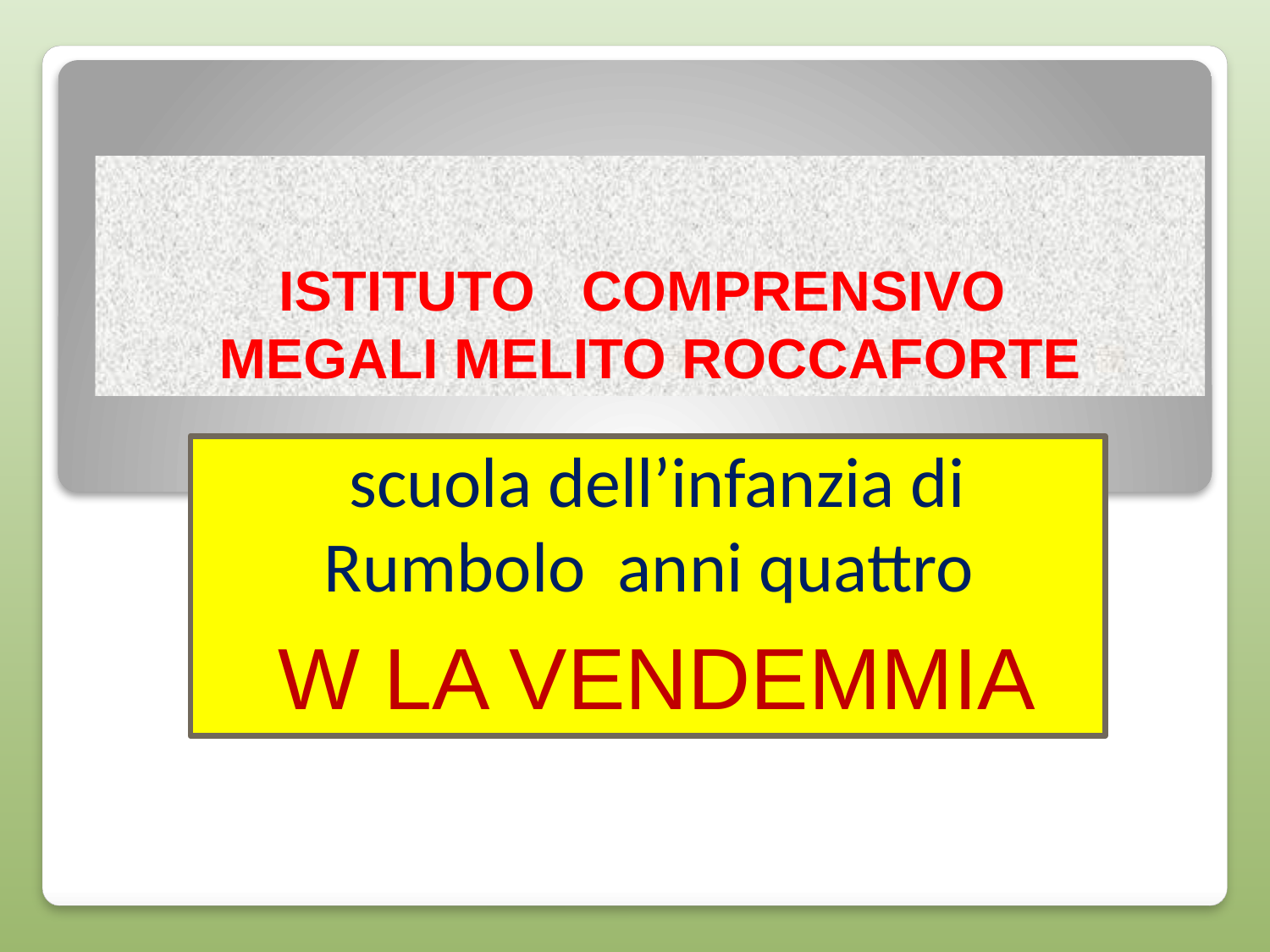

# ISTITUTO   COMPRENSIVO MEGALI MELITO ROCCAFORTE
scuola dell’infanzia di Rumbolo  anni quattro

W LA VENDEMMIA